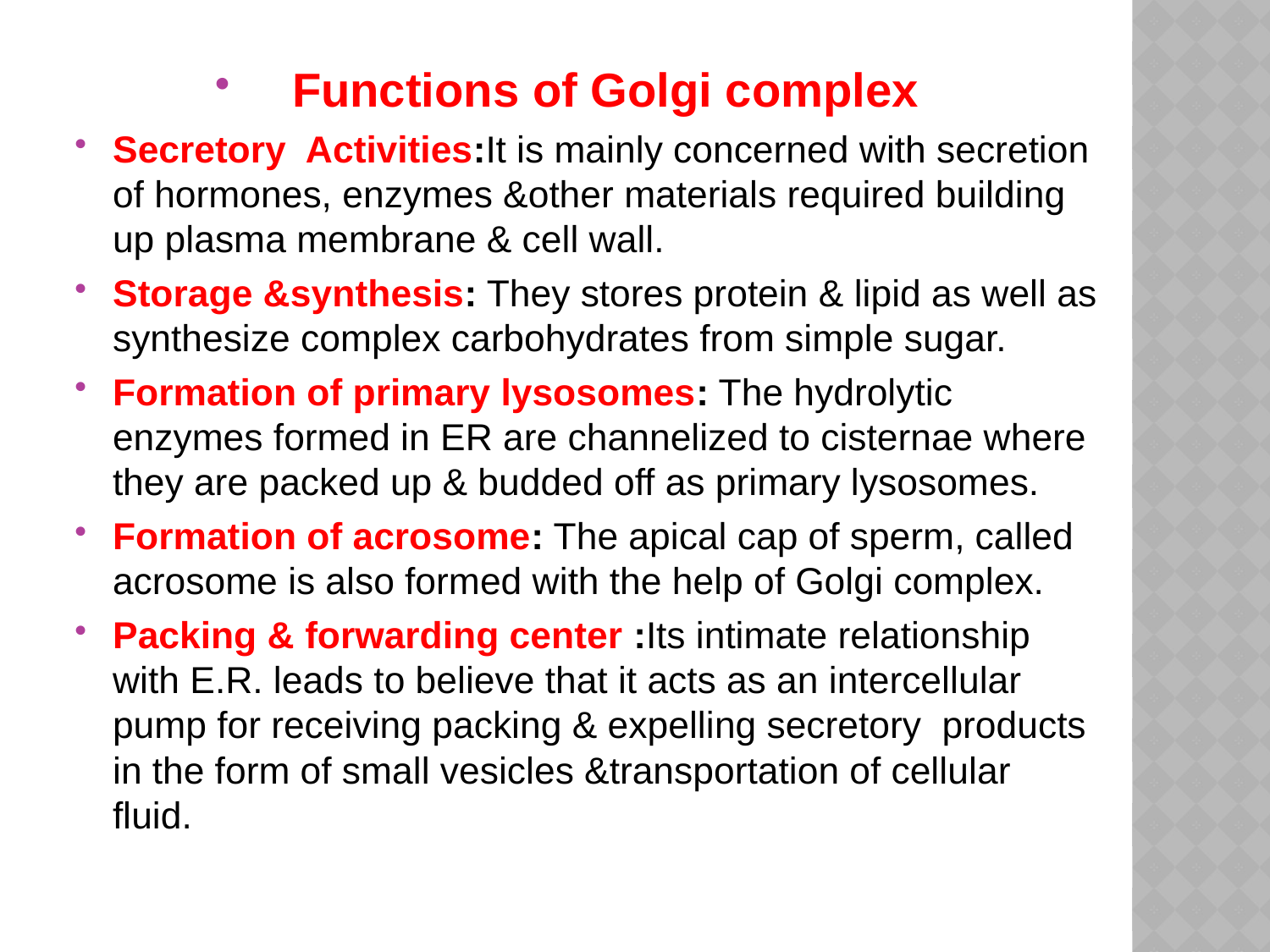

Functions of Golgi complex
Secretory  Activities:It is mainly concerned with secretion of hormones, enzymes &other materials required building up plasma membrane & cell wall.
Storage &synthesis: They stores protein & lipid as well as synthesize complex carbohydrates from simple sugar.
Formation of primary lysosomes: The hydrolytic enzymes formed in ER are channelized to cisternae where they are packed up & budded off as primary lysosomes.
Formation of acrosome: The apical cap of sperm, called acrosome is also formed with the help of Golgi complex.
Packing & forwarding center :Its intimate relationship with E.R. leads to believe that it acts as an intercellular pump for receiving packing & expelling secretory  products in the form of small vesicles &transportation of cellular fluid.